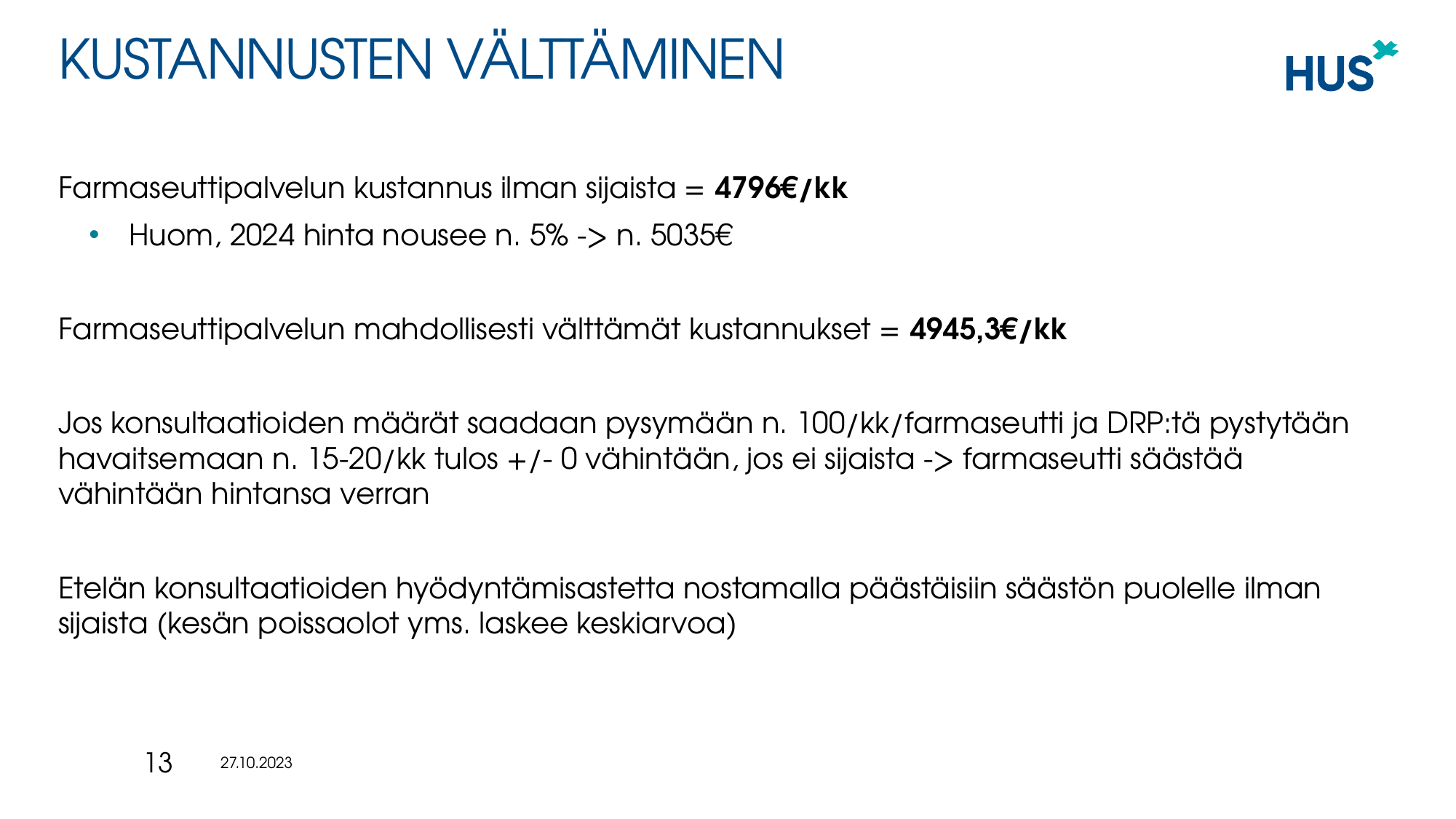

# Kustannusten välttäminen

Farmaseuttipalvelun kustannus ilman sijaista = 4796€/kk
Huom, 2024 hinta nousee n. 5% -> n. 5035€

Farmaseuttipalvelun mahdollisesti välttämät kustannukset = 4945,3€/kk

Jos konsultaatioiden määrät saadaan pysymään n. 100/kk/farmaseutti ja DRP:tä pystytään havaitsemaan n. 15-20/kk tulos +/- 0 vähintään, jos ei sijaista -> farmaseutti säästää vähintään hintansa verran

Etelän konsultaatioiden hyödyntämisastetta nostamalla päästäisiin säästön puolelle ilman sijaista (kesän poissaolot yms. laskee keskiarvoa)
13
27.10.2023